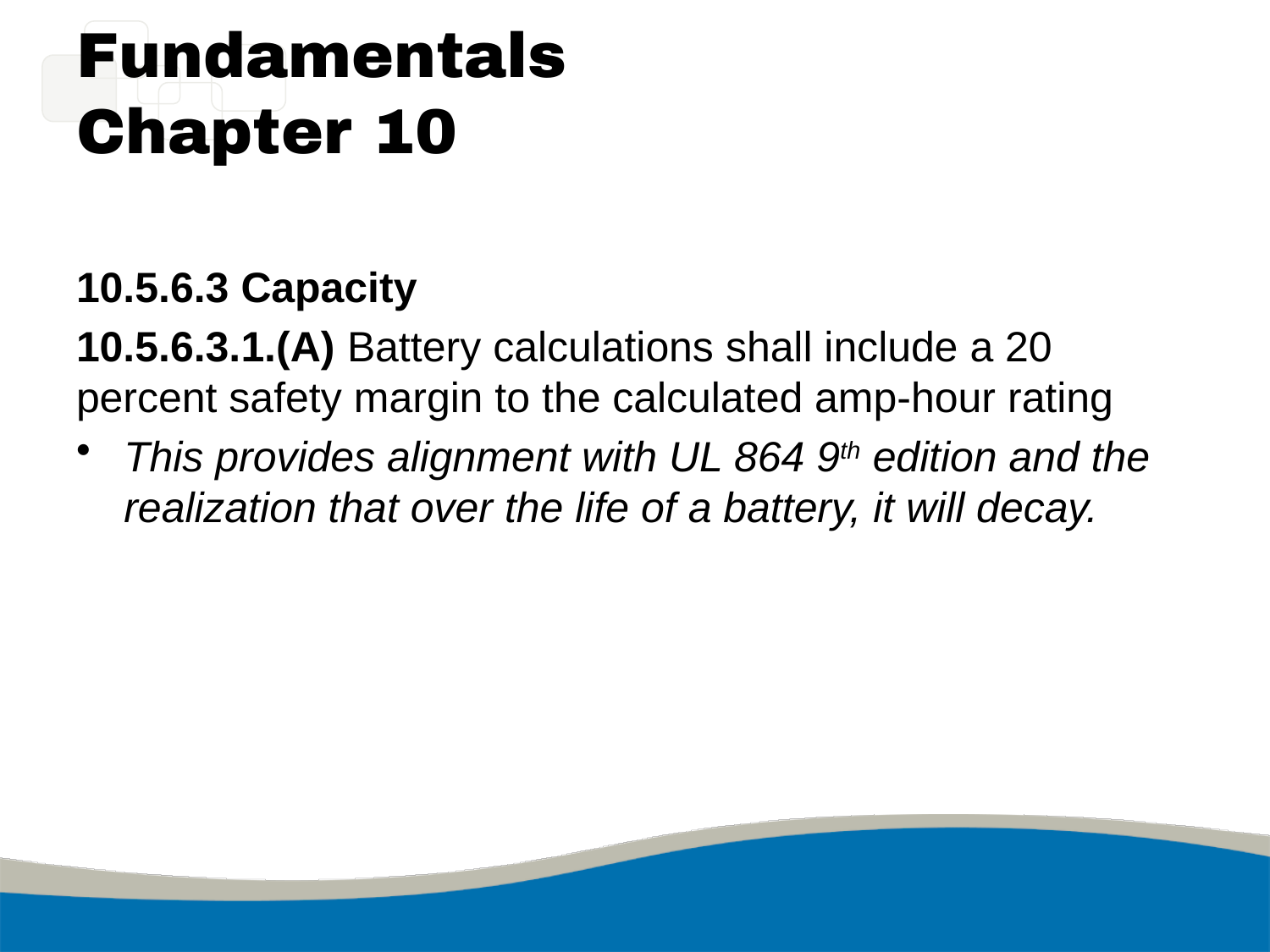

# Fundamentals Chapter 10
10.5.6.3 Capacity
10.5.6.3.1.(A) Battery calculations shall include a 20 percent safety margin to the calculated amp-hour rating
This provides alignment with UL 864 9th edition and the realization that over the life of a battery, it will decay.